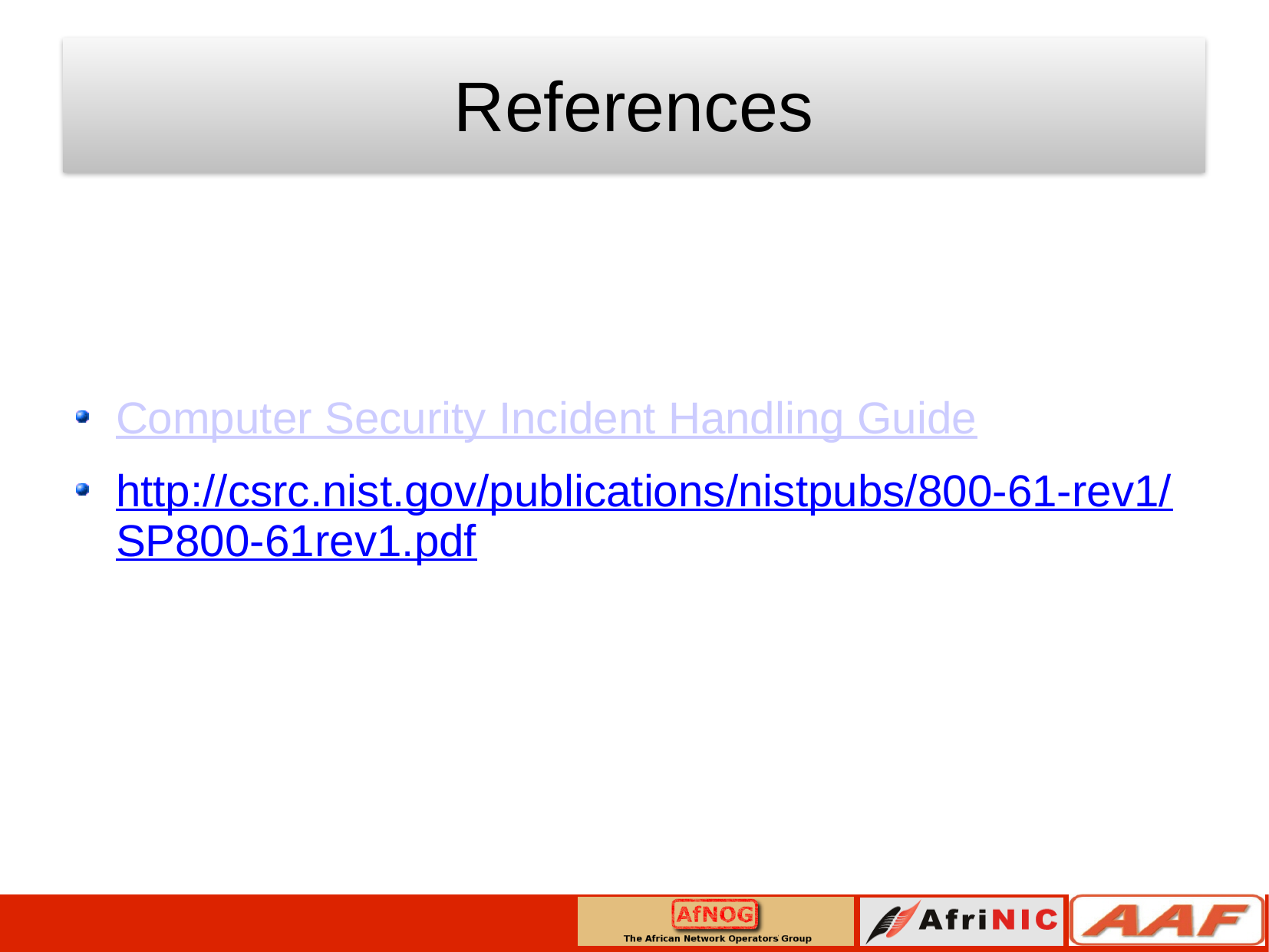

References
Computer Security Incident Handling Guide
http://csrc.nist.gov/publications/nistpubs/800-61-rev1/SP800-61rev1.pdf